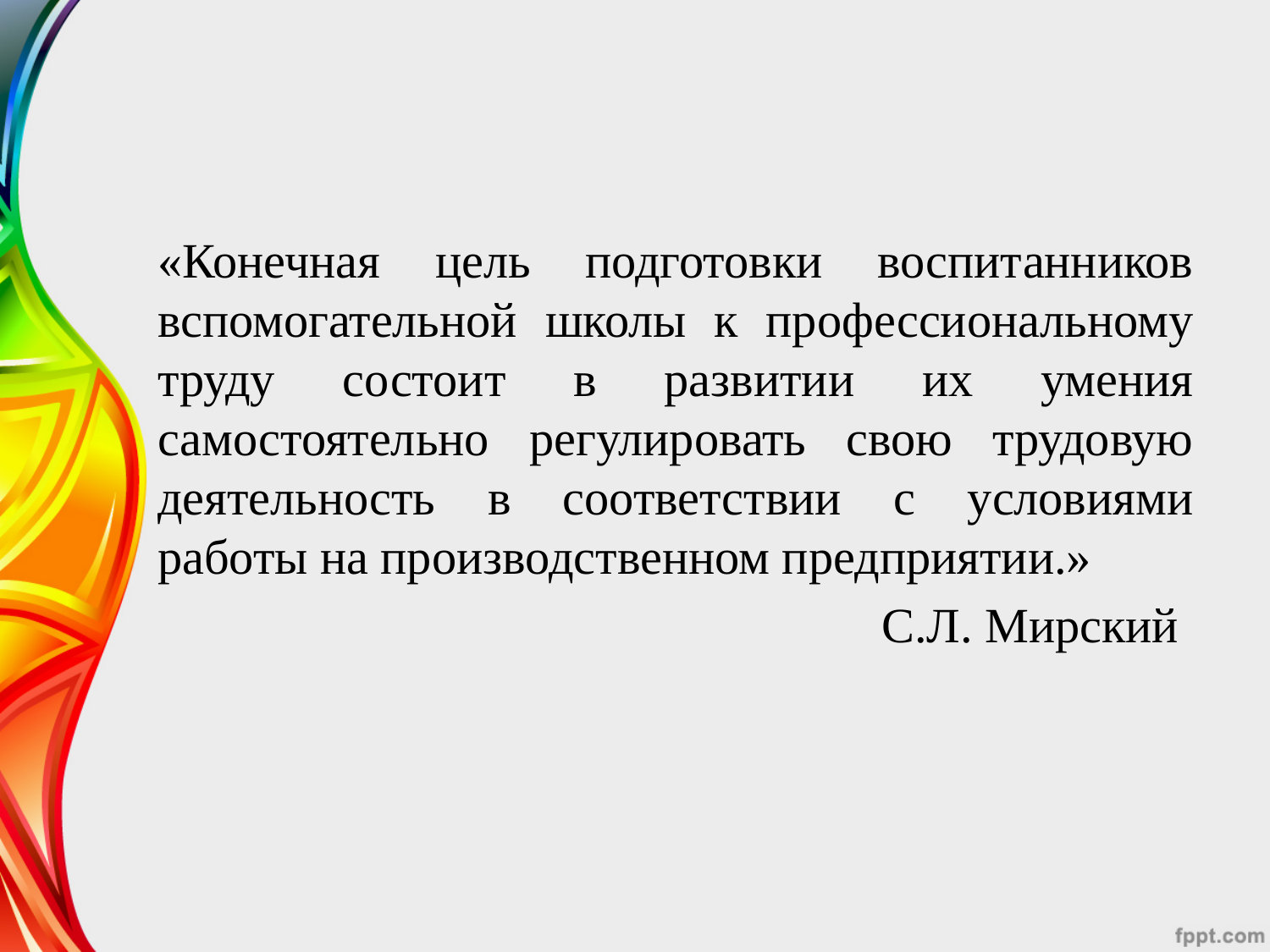

#
«Конечная цель подготовки воспитанников вспомогательной школы к профессиональному труду состоит в развитии их умения самостоятельно регулировать свою трудовую деятельность в соответствии с условиями работы на производственном предприятии.»
                                                           С.Л. Мирский